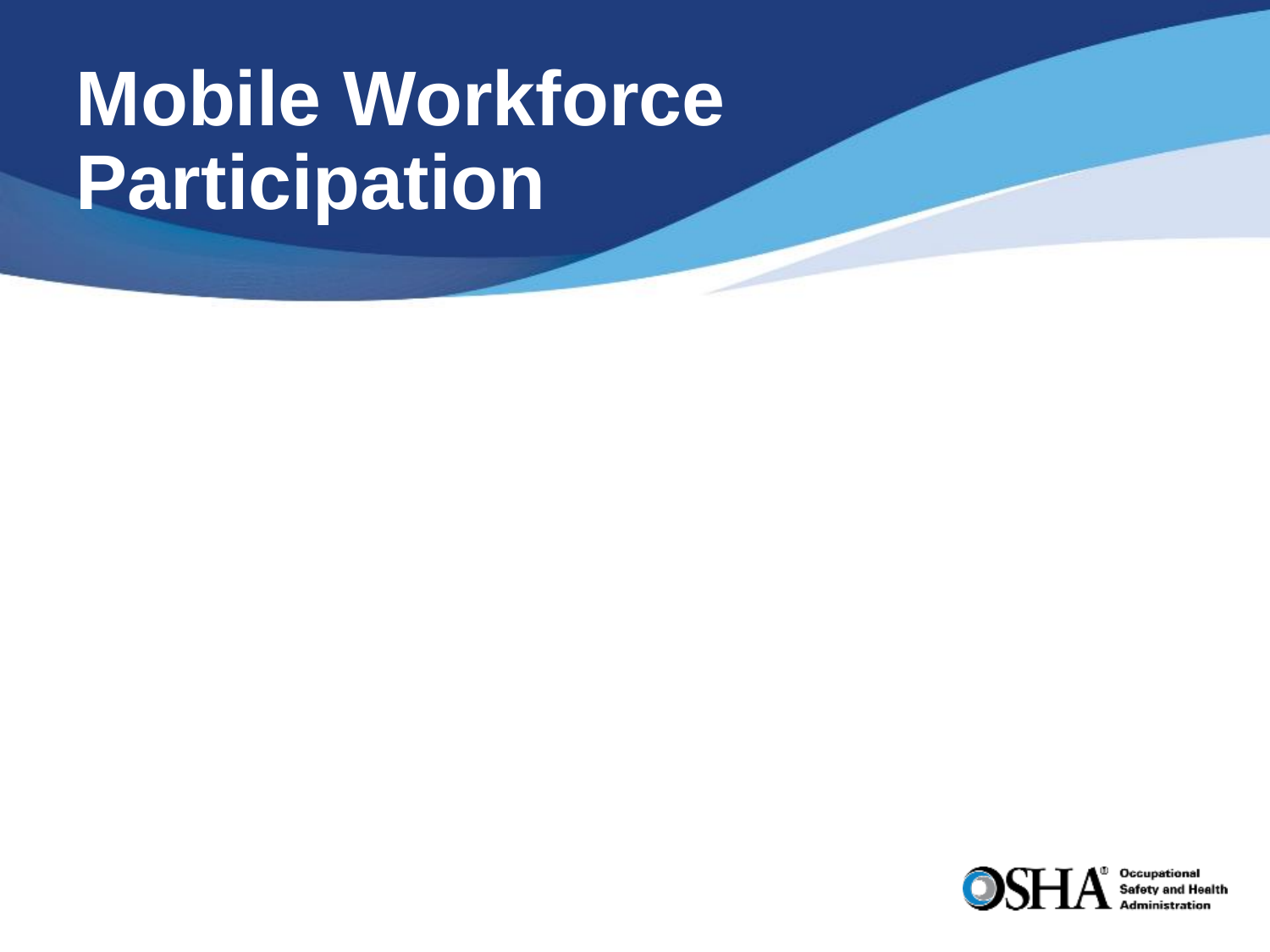

# Mobile Workforce Participation
Two Phases

Headquarter Office On-Site Evaluation

Worksite On-Site Evaluation(s)